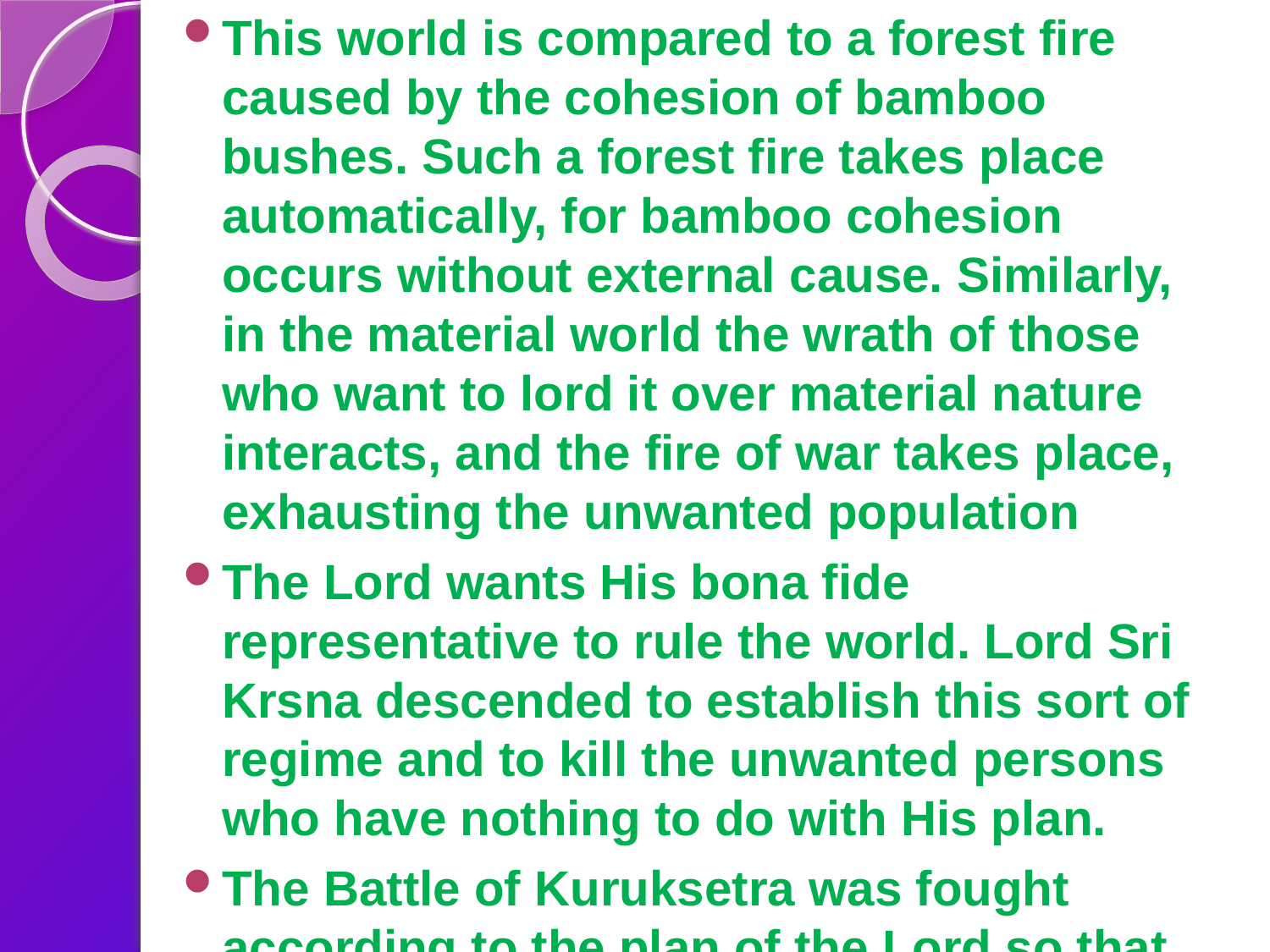

This world is compared to a forest fire caused by the cohesion of bamboo bushes. Such a forest fire takes place automatically, for bamboo cohesion occurs without external cause. Similarly, in the material world the wrath of those who want to lord it over material nature interacts, and the fire of war takes place, exhausting the unwanted population
The Lord wants His bona fide representative to rule the world. Lord Sri Krsna descended to establish this sort of regime and to kill the unwanted persons who have nothing to do with His plan.
The Battle of Kuruksetra was fought according to the plan of the Lord so that undesirable persons could get out of the world and a peaceful kingdom could be established.